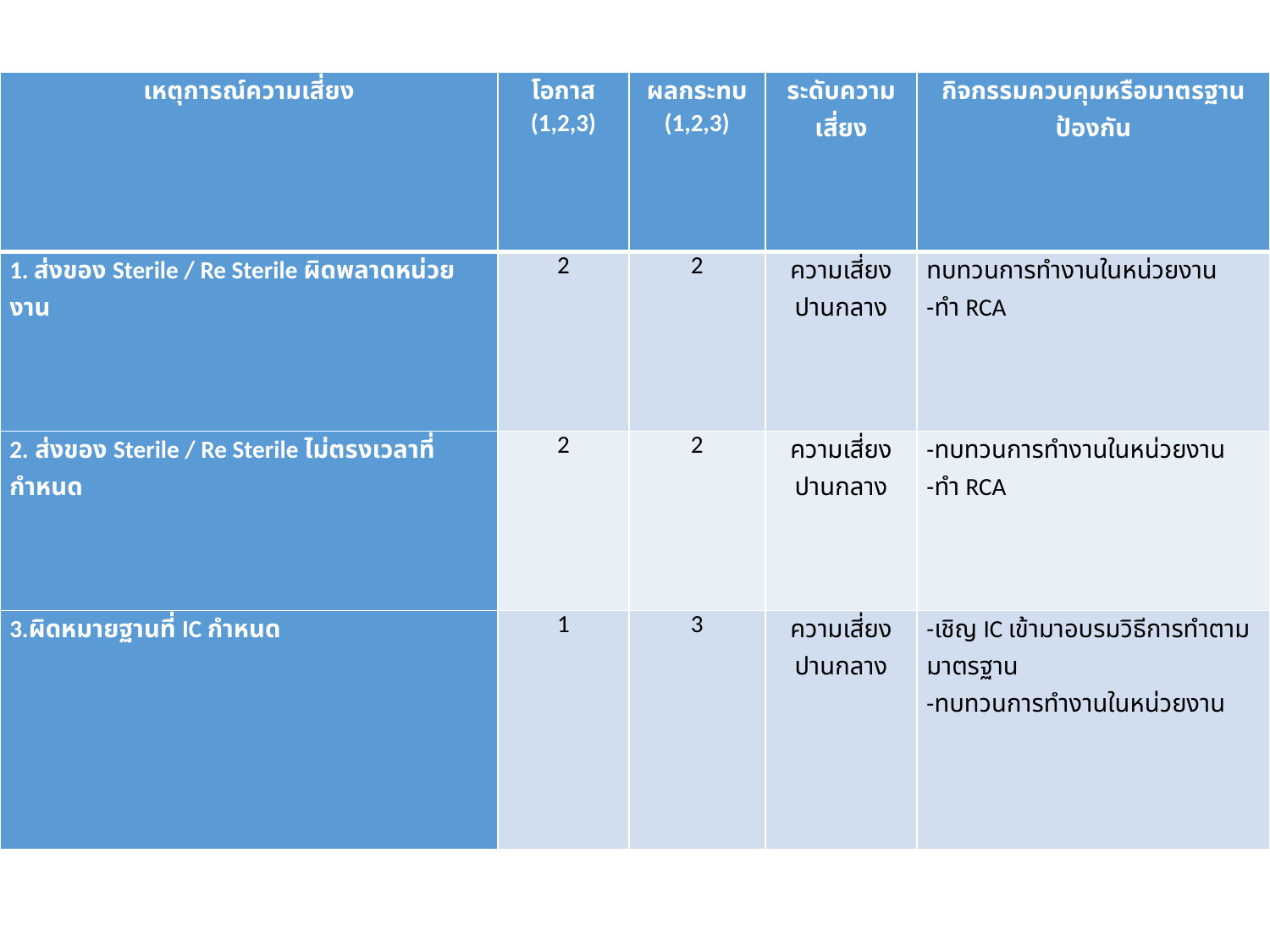

| เหตุการณ์ความเสี่ยง | โอกาส (1,2,3) | ผลกระทบ (1,2,3) | ระดับความเสี่ยง | กิจกรรมควบคุมหรือมาตรฐานป้องกัน |
| --- | --- | --- | --- | --- |
| 1. ส่งของ Sterile / Re Sterile ผิดพลาดหน่วยงาน | 2 | 2 | ความเสี่ยงปานกลาง | ทบทวนการทำงานในหน่วยงาน -ทำ RCA |
| 2. ส่งของ Sterile / Re Sterile ไม่ตรงเวลาที่กำหนด | 2 | 2 | ความเสี่ยงปานกลาง | -ทบทวนการทำงานในหน่วยงาน -ทำ RCA |
| 3.ผิดหมายฐานที่ IC กำหนด | 1 | 3 | ความเสี่ยงปานกลาง | -เชิญ IC เข้ามาอบรมวิธีการทำตามมาตรฐาน -ทบทวนการทำงานในหน่วยงาน |